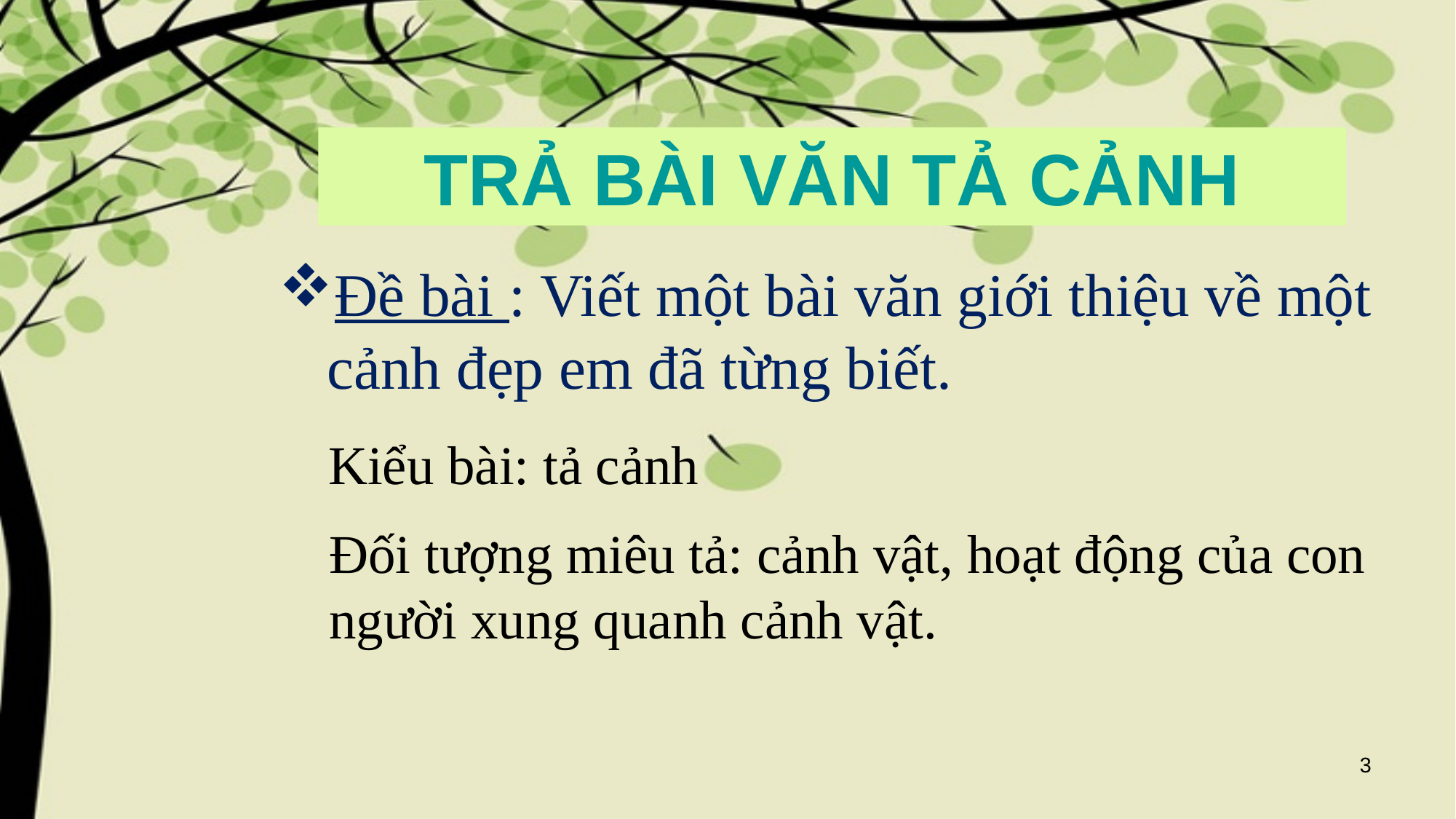

TRẢ BÀI VĂN TẢ CẢNH
Đề bài : Viết một bài văn giới thiệu về một cảnh đẹp em đã từng biết.

Kiểu bài: tả cảnh
Đối tượng miêu tả: cảnh vật, hoạt động của con người xung quanh cảnh vật.
3